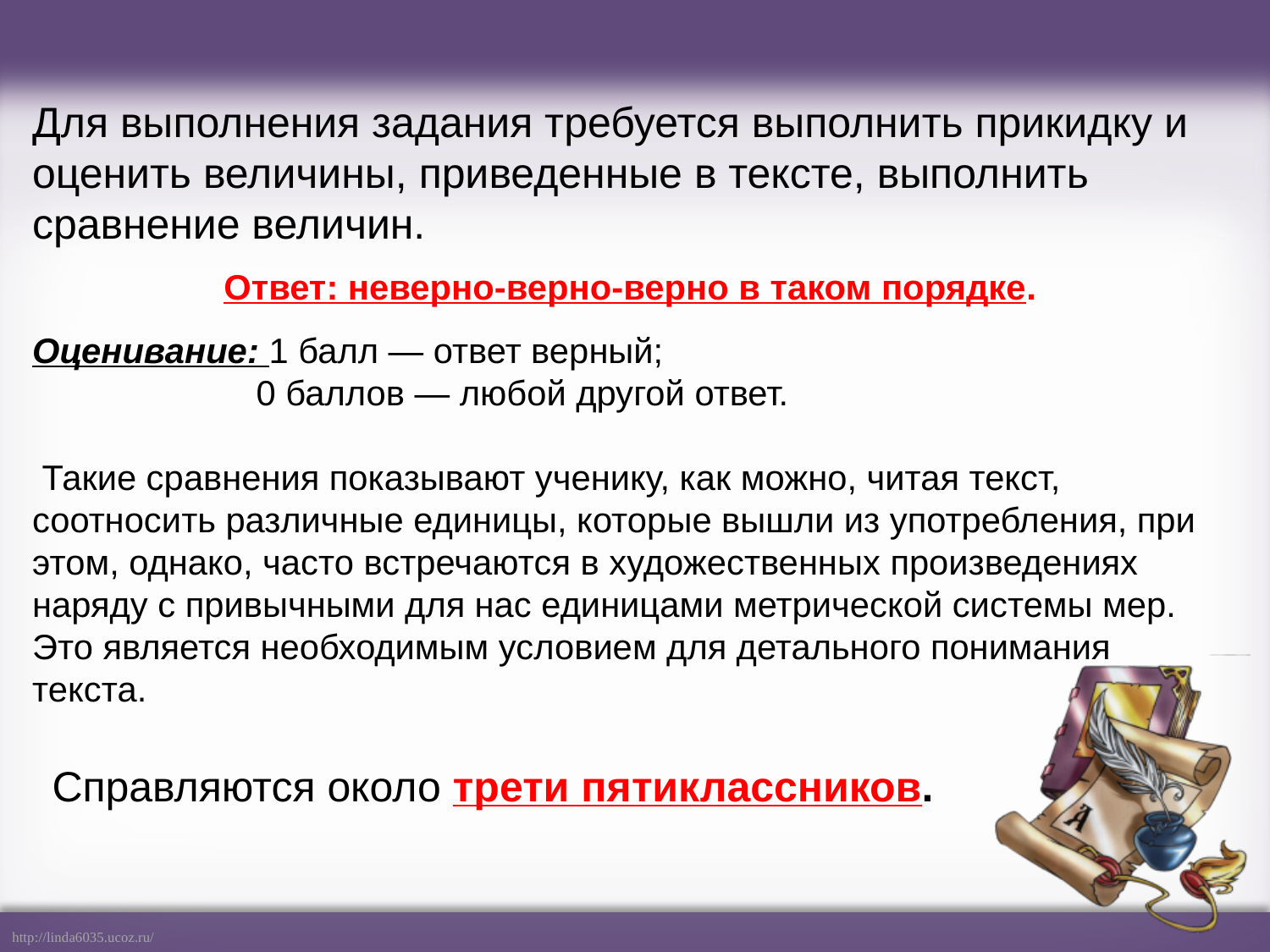

Для выполнения задания требуется выполнить прикидку и оценить величины, приведенные в тексте, выполнить сравнение величин.

Ответ: неверно-верно-верно в таком порядке.

Оценивание: 1 балл — ответ верный;
                       0 баллов — любой другой ответ.

 Такие сравнения показывают ученику, как можно, читая текст, соотносить различные единицы, которые вышли из употребления, при этом, однако, часто встречаются в художественных произведениях наряду с привычными для нас единицами метрической системы мер. Это является необходимым условием для детального понимания текста.
Справляются около трети пятиклассников.